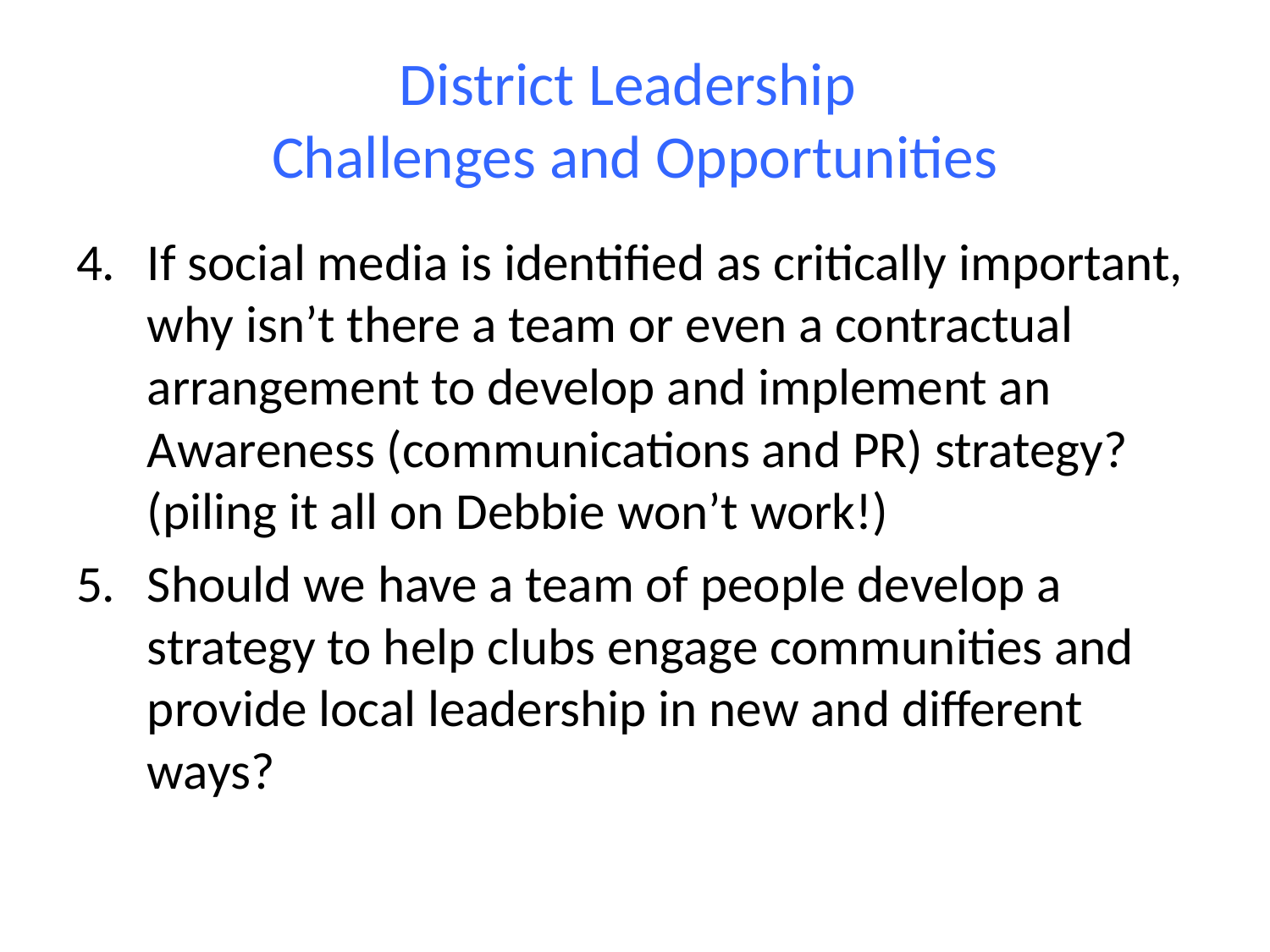

# District Leadership Challenges and Opportunities
If social media is identified as critically important, why isn’t there a team or even a contractual arrangement to develop and implement an Awareness (communications and PR) strategy? (piling it all on Debbie won’t work!)
Should we have a team of people develop a strategy to help clubs engage communities and provide local leadership in new and different ways?